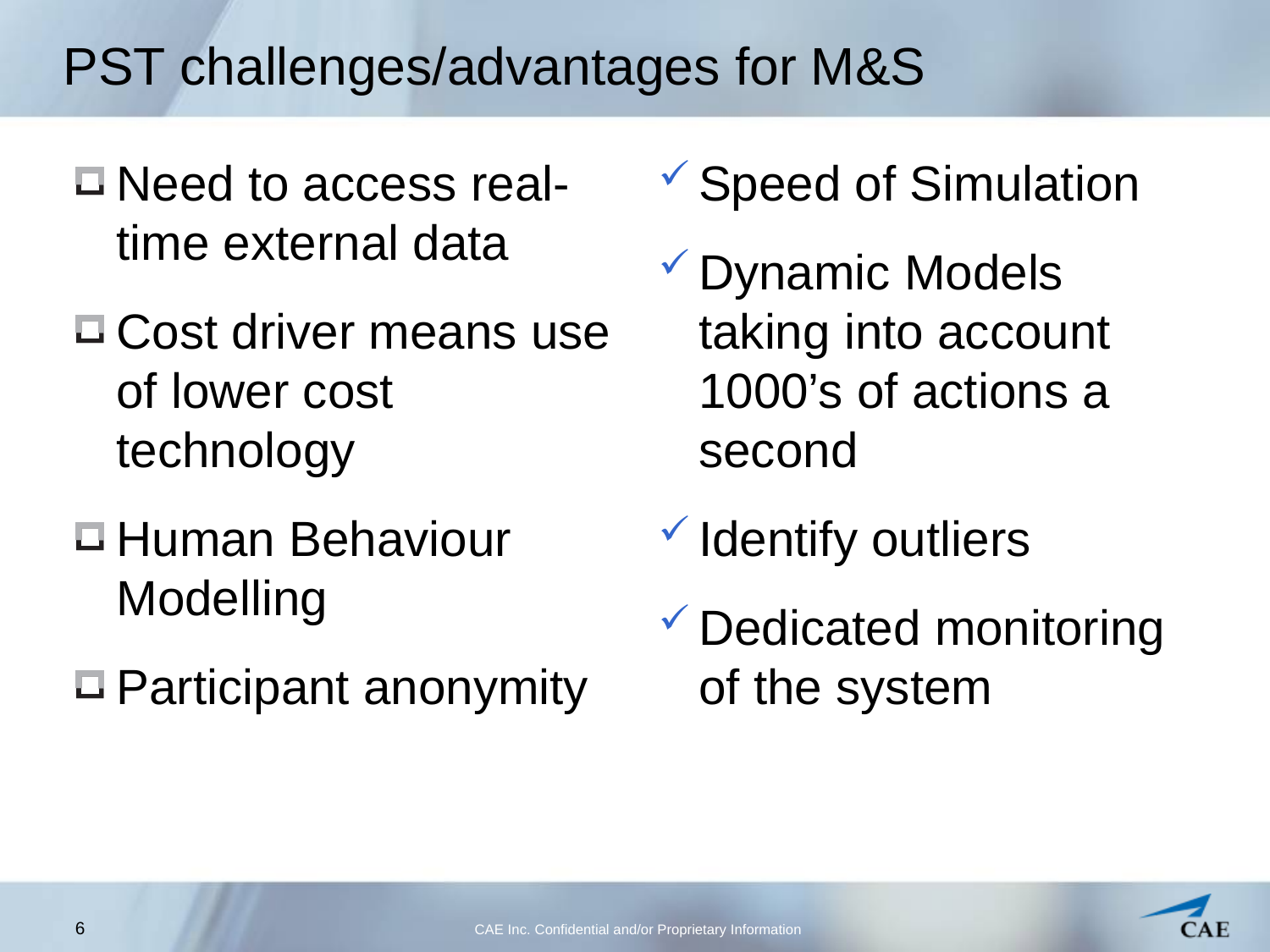

# PST challenges/advantages for M&S
Need to access real-time external data
Cost driver means use of lower cost technology
Human Behaviour Modelling
Participant anonymity

Speed of Simulation
Dynamic Models taking into account 1000’s of actions a second
Identify outliers
Dedicated monitoring of the system
6